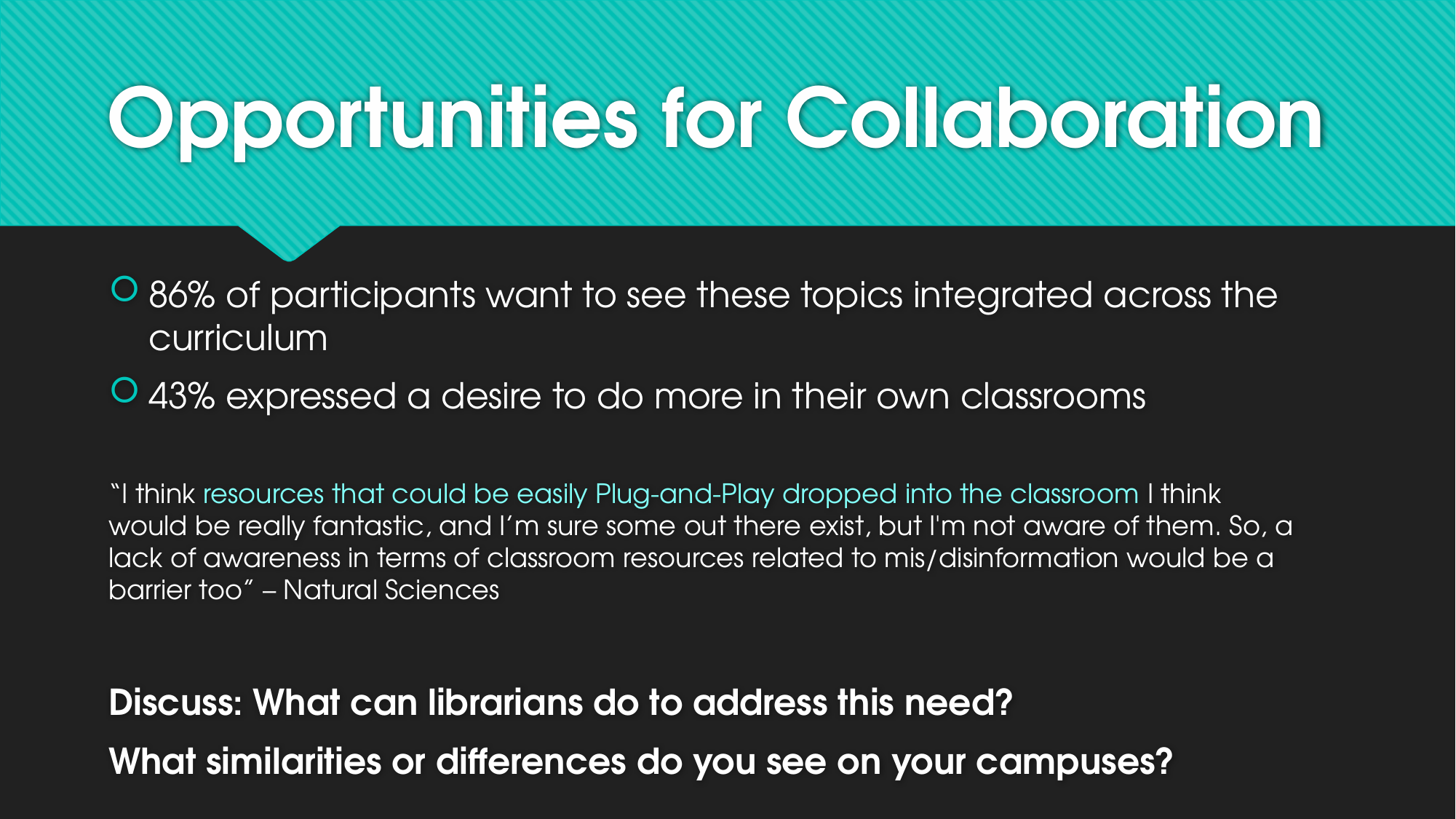

# Opportunities for Collaboration
86% of participants want to see these topics integrated across the curriculum
43% expressed a desire to do more in their own classrooms

“I think resources that could be easily Plug-and-Play dropped into the classroom I think would be really fantastic, and I’m sure some out there exist, but I'm not aware of them. So, a lack of awareness in terms of classroom resources related to mis/disinformation would be a barrier too” – Natural Sciences

Discuss: What can librarians do to address this need?
What similarities or differences do you see on your campuses?